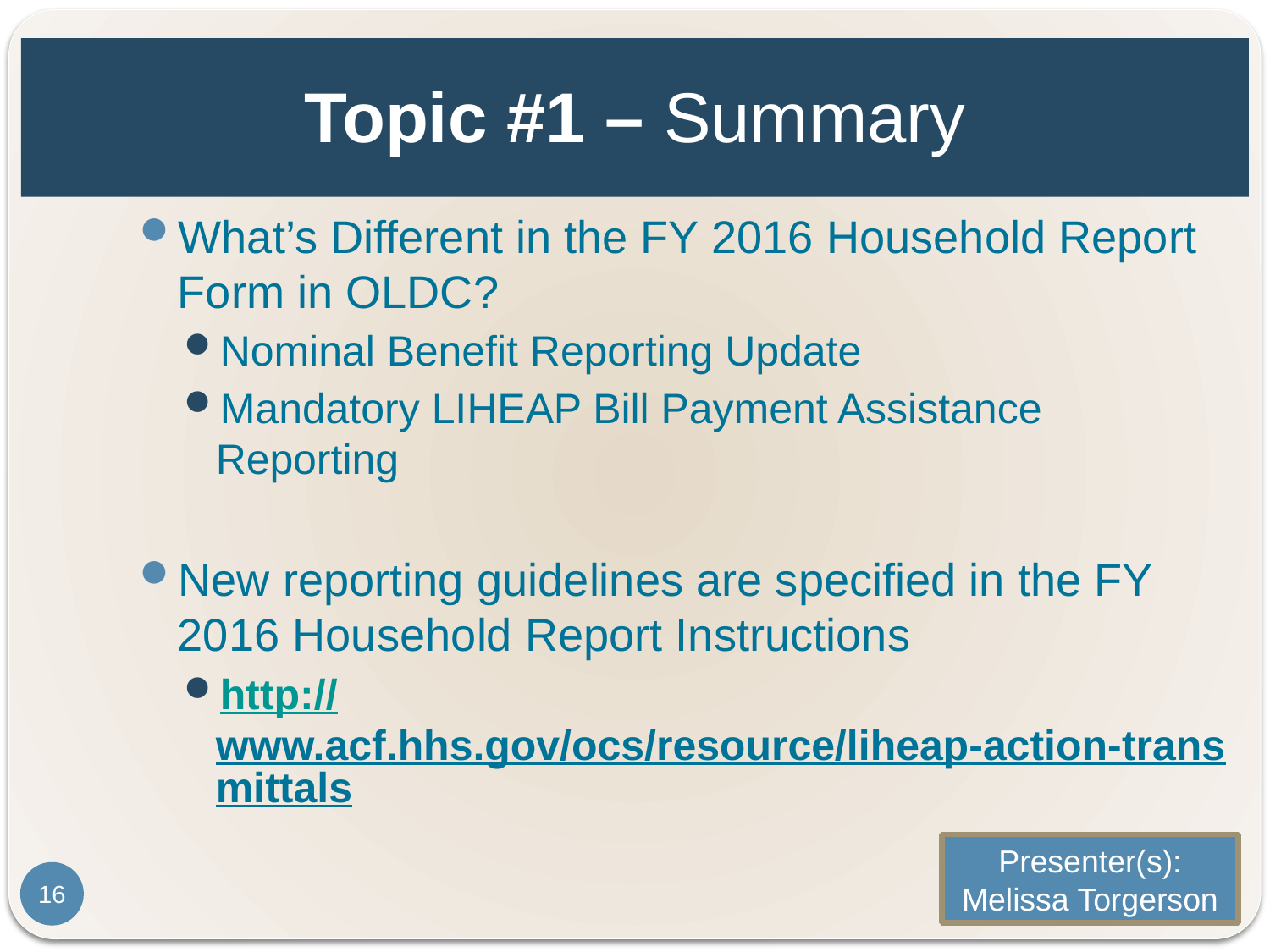

# Topic #1 – Summary
What’s Different in the FY 2016 Household Report Form in OLDC?
Nominal Benefit Reporting Update
Mandatory LIHEAP Bill Payment Assistance Reporting

New reporting guidelines are specified in the FY 2016 Household Report Instructions
http://www.acf.hhs.gov/ocs/resource/liheap-action-transmittals
Presenter(s):
Melissa Torgerson
16